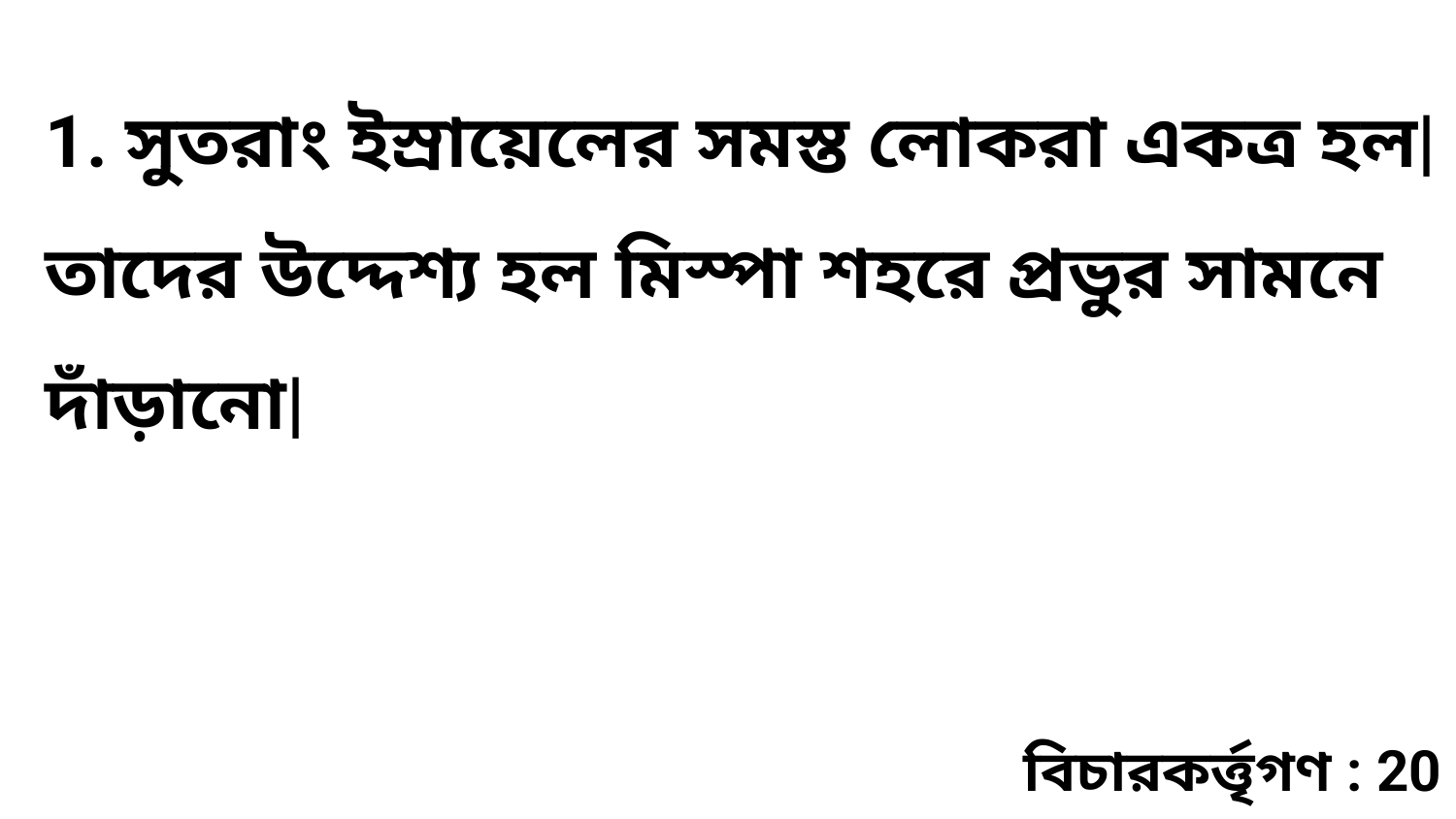

1. সুতরাং ইস্রায়েলের সমস্ত লোকরা একত্র হল| তাদের উদ্দেশ্য হল মিস্পা শহরে প্রভুর সামনে দাঁড়ানো|
বিচারকর্ত্তৃগণ : 20